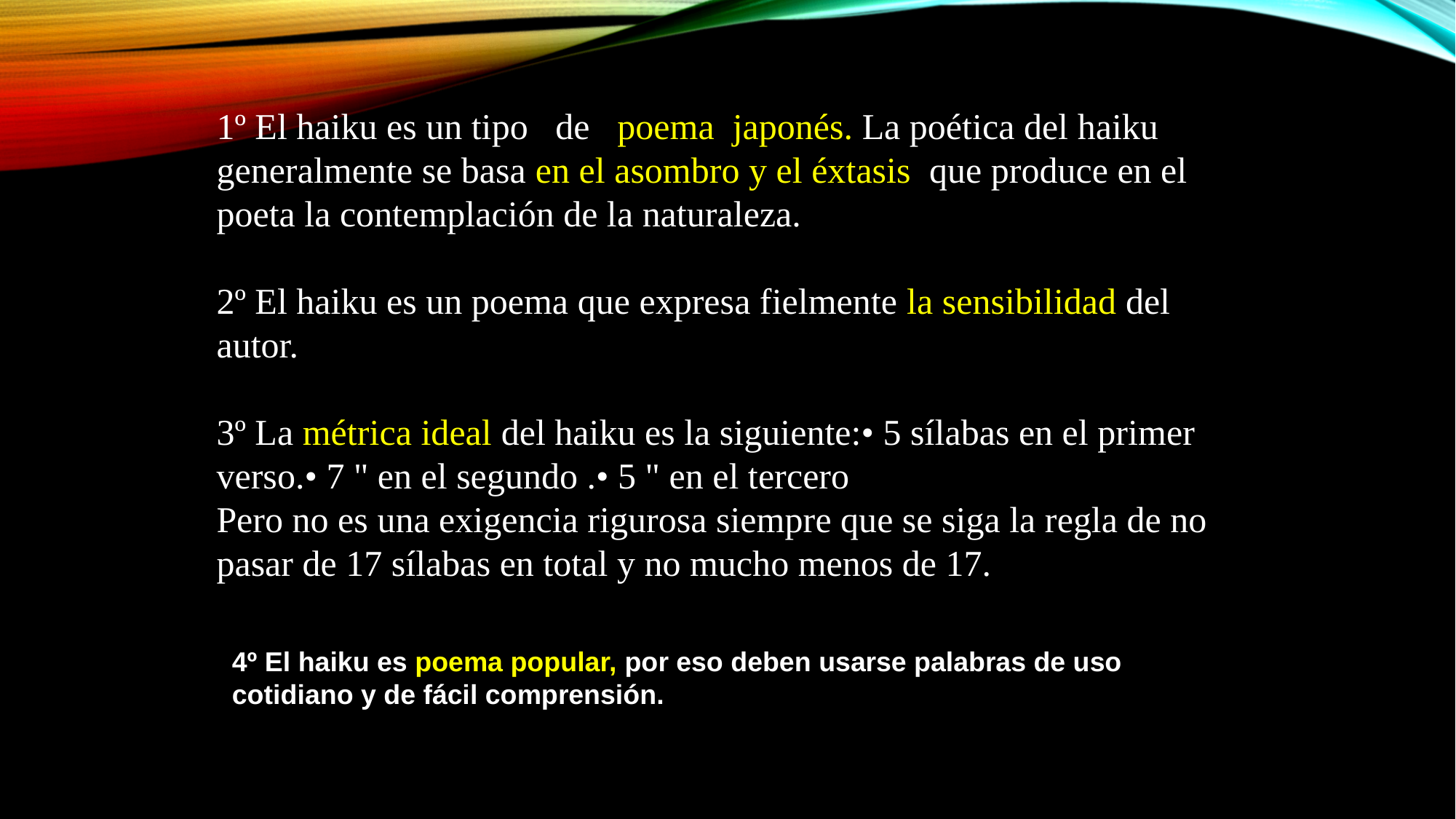

1º El haiku es un tipo   de   poema  japonés. La poética del haiku generalmente se basa en el asombro y el éxtasis  que produce en el poeta la contemplación de la naturaleza.

2º El haiku es un poema que expresa fielmente la sensibilidad del autor.

3º La métrica ideal del haiku es la siguiente:• 5 sílabas en el primer verso.• 7 " en el segundo .• 5 " en el tercero
Pero no es una exigencia rigurosa siempre que se siga la regla de no pasar de 17 sílabas en total y no mucho menos de 17.

4º El haiku es poema popular, por eso deben usarse palabras de uso cotidiano y de fácil comprensión.